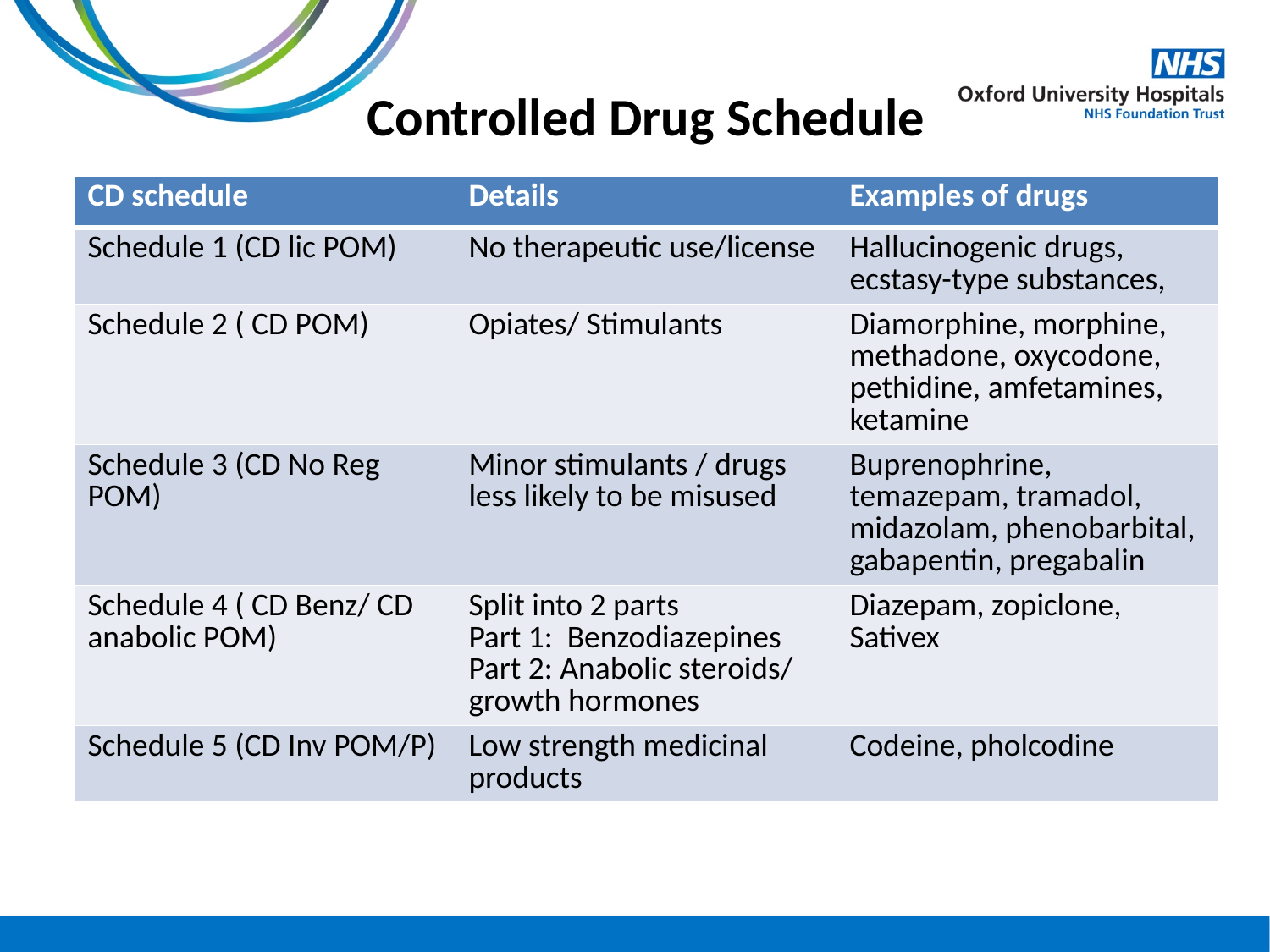

# Controlled Drug Schedule
| CD schedule | Details | Examples of drugs |
| --- | --- | --- |
| Schedule 1 (CD lic POM) | No therapeutic use/license | Hallucinogenic drugs, ecstasy-type substances, |
| Schedule 2 ( CD POM) | Opiates/ Stimulants | Diamorphine, morphine, methadone, oxycodone, pethidine, amfetamines, ketamine |
| Schedule 3 (CD No Reg POM) | Minor stimulants / drugs less likely to be misused | Buprenophrine, temazepam, tramadol, midazolam, phenobarbital, gabapentin, pregabalin |
| Schedule 4 ( CD Benz/ CD anabolic POM) | Split into 2 parts Part 1: Benzodiazepines Part 2: Anabolic steroids/ growth hormones | Diazepam, zopiclone, Sativex |
| Schedule 5 (CD Inv POM/P) | Low strength medicinal products | Codeine, pholcodine |